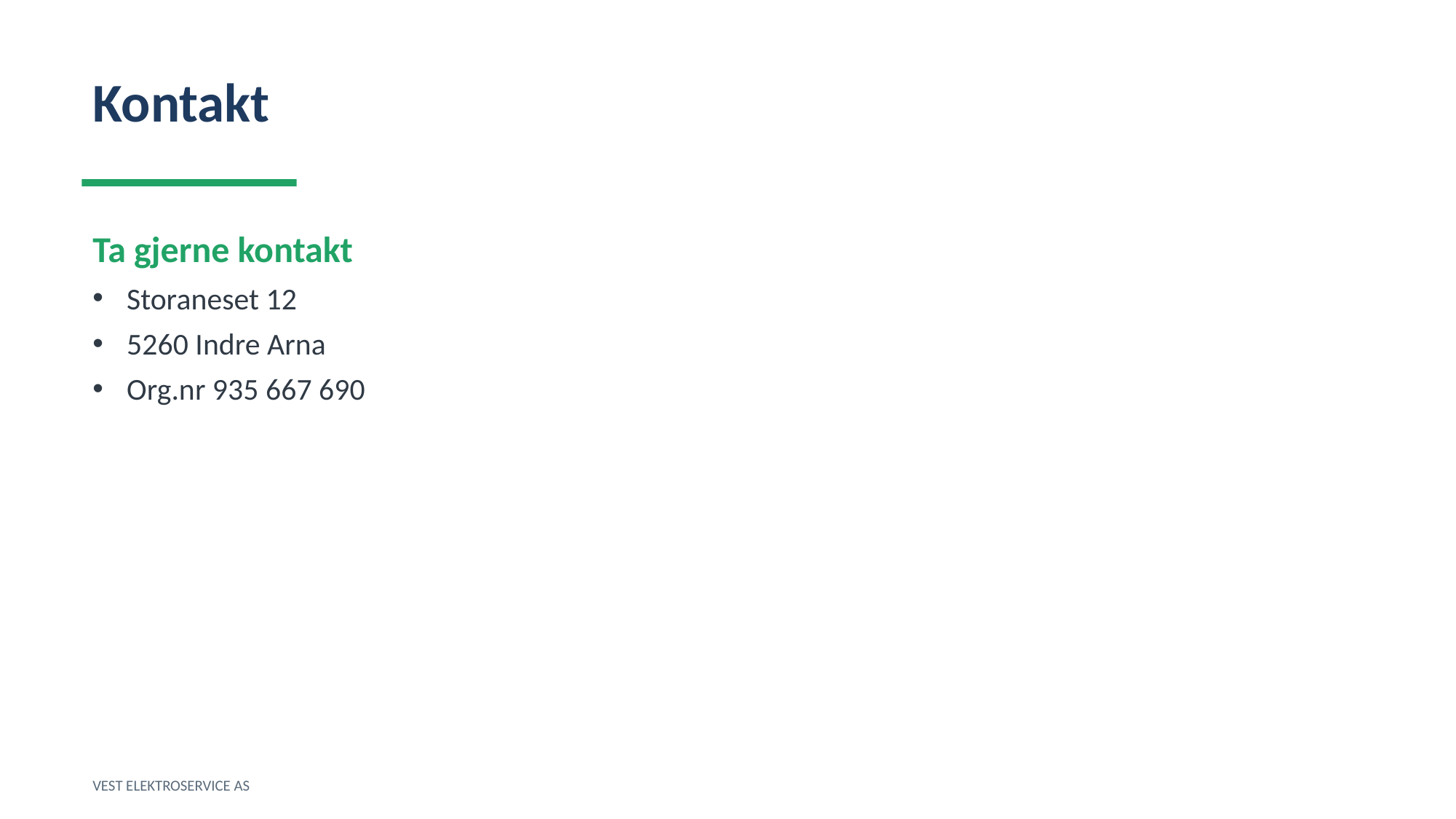

Kontakt

Ta gjerne kontakt
Storaneset 12
5260 Indre Arna
Org.nr 935 667 690
VEST ELEKTROSERVICE AS